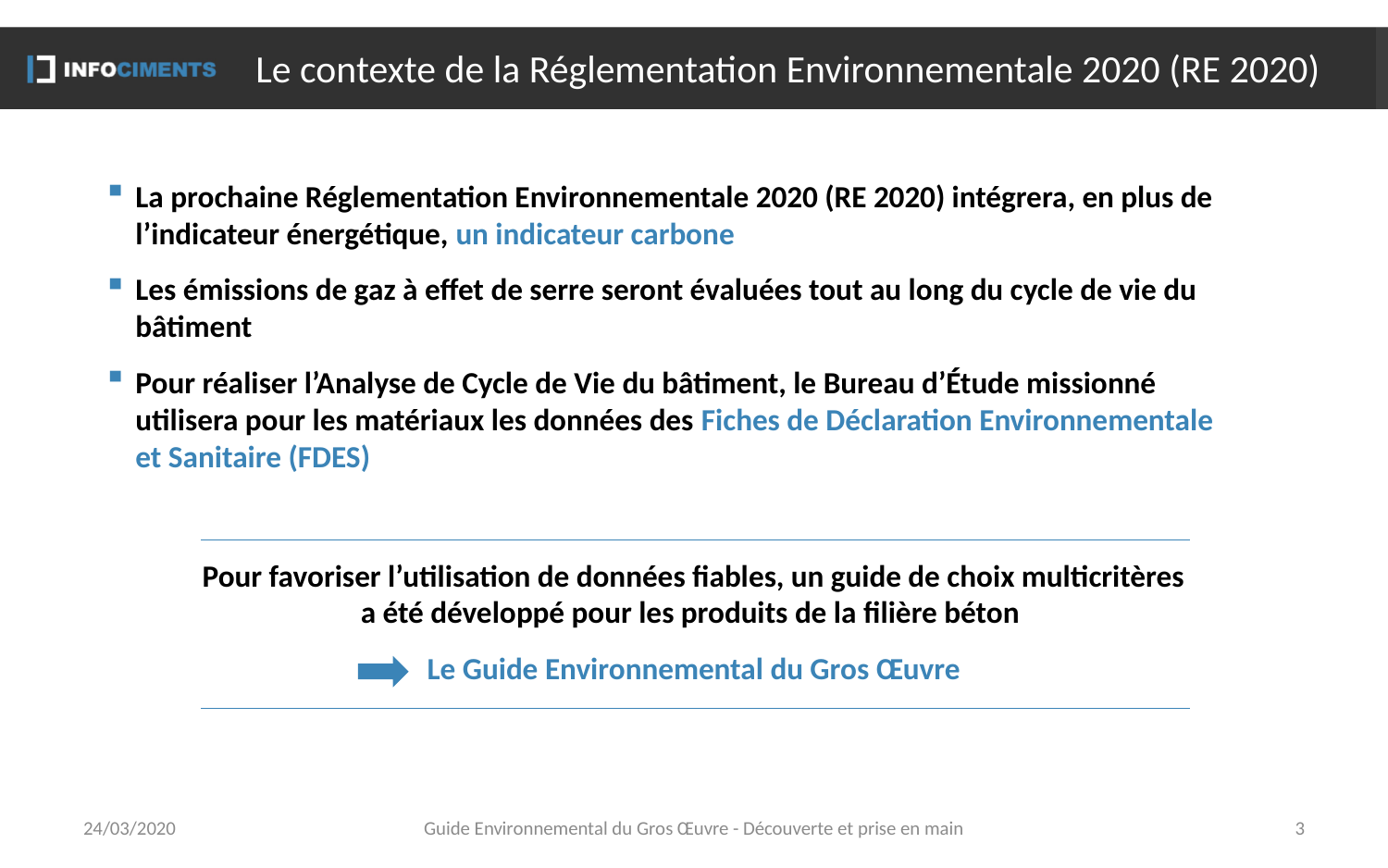

# Le contexte de la Réglementation Environnementale 2020 (RE 2020)
La prochaine Réglementation Environnementale 2020 (RE 2020) intégrera, en plus de l’indicateur énergétique, un indicateur carbone
Les émissions de gaz à effet de serre seront évaluées tout au long du cycle de vie du bâtiment
Pour réaliser l’Analyse de Cycle de Vie du bâtiment, le Bureau d’Étude missionné utilisera pour les matériaux les données des Fiches de Déclaration Environnementale et Sanitaire (FDES)
Pour favoriser l’utilisation de données fiables, un guide de choix multicritères a été développé pour les produits de la filière béton
Le Guide Environnemental du Gros Œuvre

24/03/2020
Guide Environnemental du Gros Œuvre - Découverte et prise en main
3